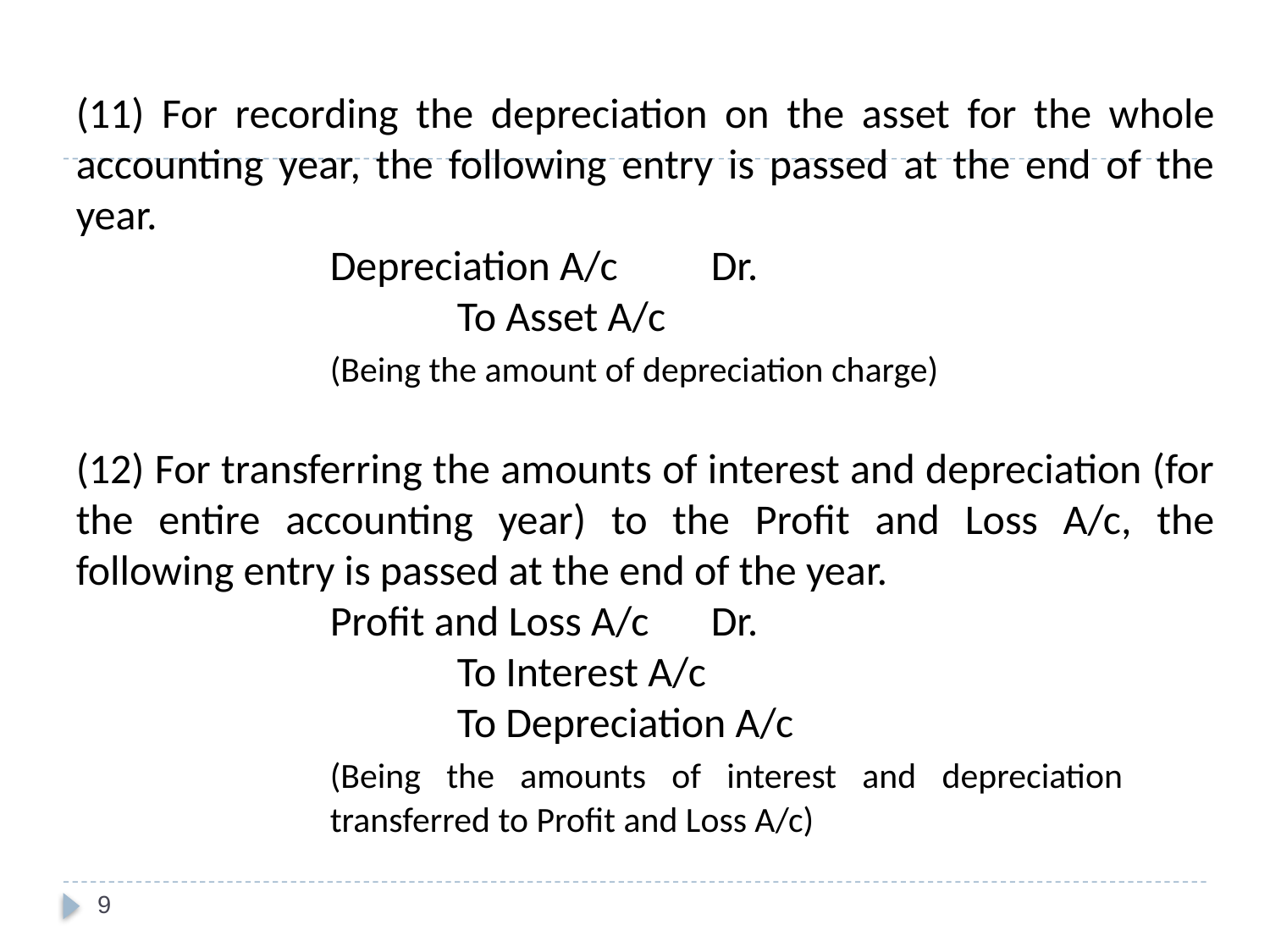

(11) For recording the depreciation on the asset for the whole accounting year, the following entry is passed at the end of the year.
		Depreciation A/c	Dr.
			To Asset A/c
		(Being the amount of depreciation charge)

(12) For transferring the amounts of interest and depreciation (for the entire accounting year) to the Profit and Loss A/c, the following entry is passed at the end of the year.
		Profit and Loss A/c	Dr.
			To Interest A/c
			To Depreciation A/c
		(Being the amounts of interest and depreciation 			transferred to Profit and Loss A/c)
9